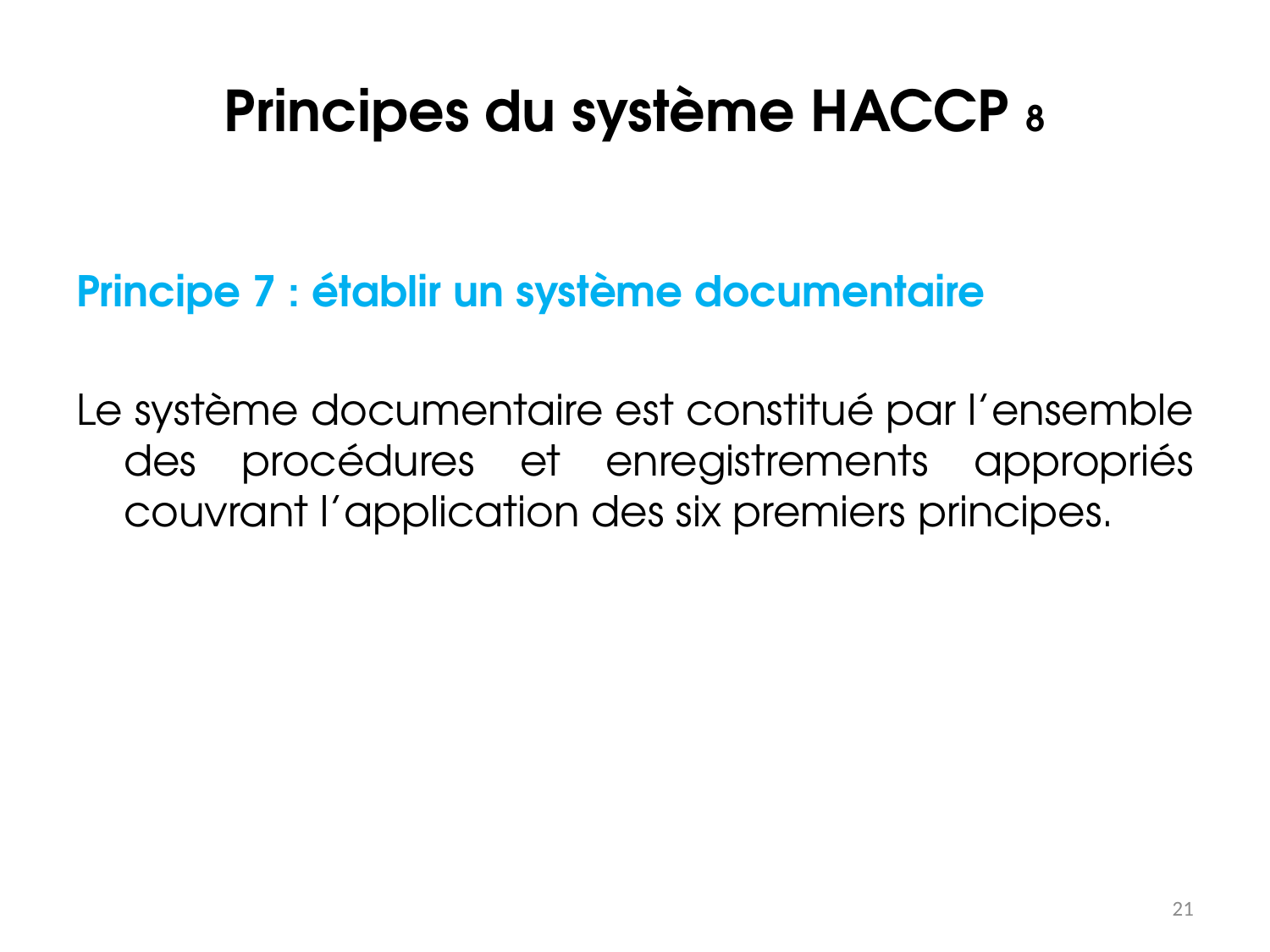

# Principes du système HACCP 8

Principe 7 : établir un système documentaire

Le système documentaire est constitué par l’ensemble des procédures et enregistrements appropriés couvrant l’application des six premiers principes.

21